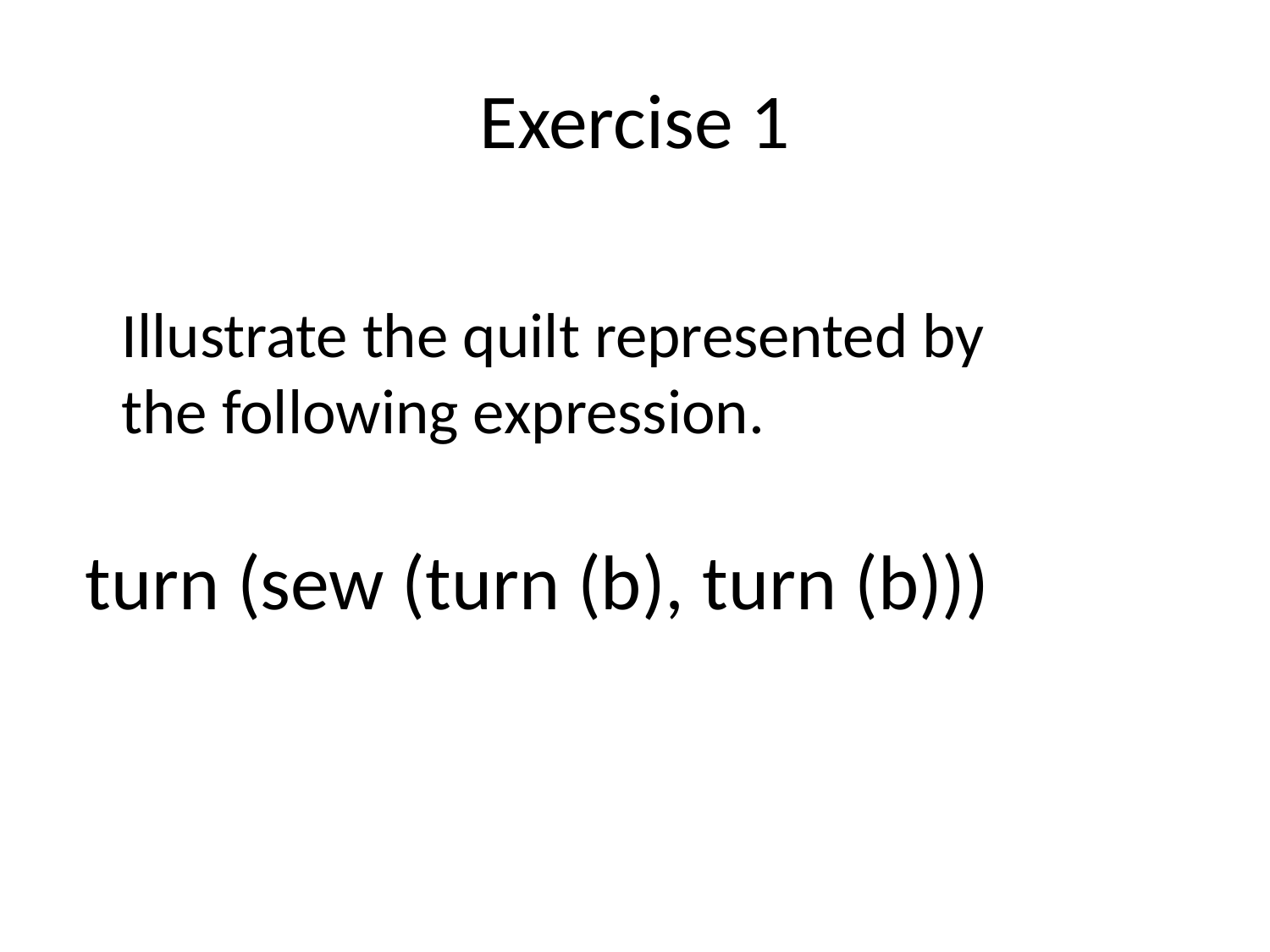

# Exercise 1
Illustrate the quilt represented by the following expression.
 turn (sew (turn (b), turn (b)))